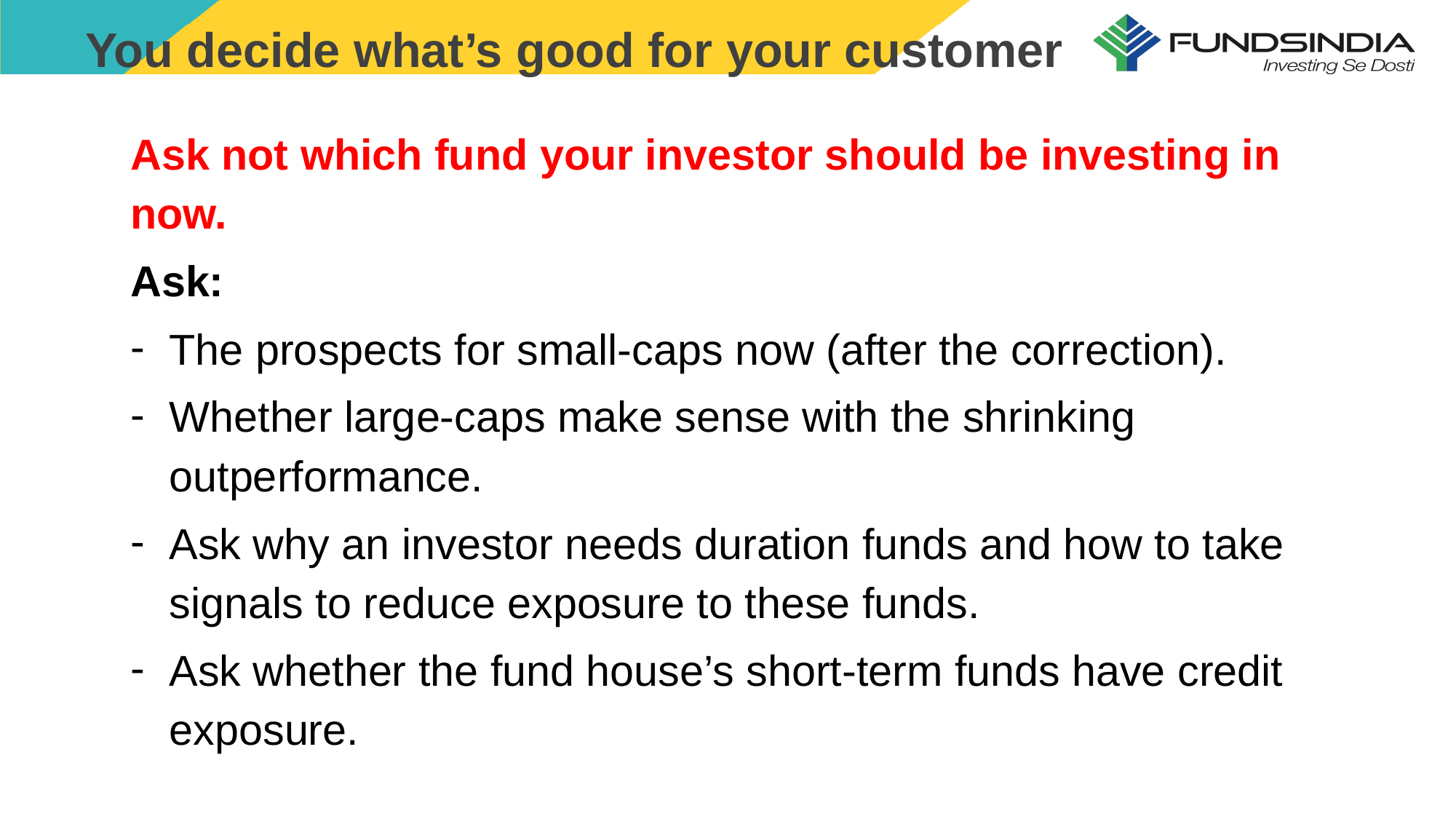

You decide what’s good for your customer
Ask not which fund your investor should be investing in now.
Ask:
The prospects for small-caps now (after the correction).
Whether large-caps make sense with the shrinking outperformance.
Ask why an investor needs duration funds and how to take signals to reduce exposure to these funds.
Ask whether the fund house’s short-term funds have credit exposure.